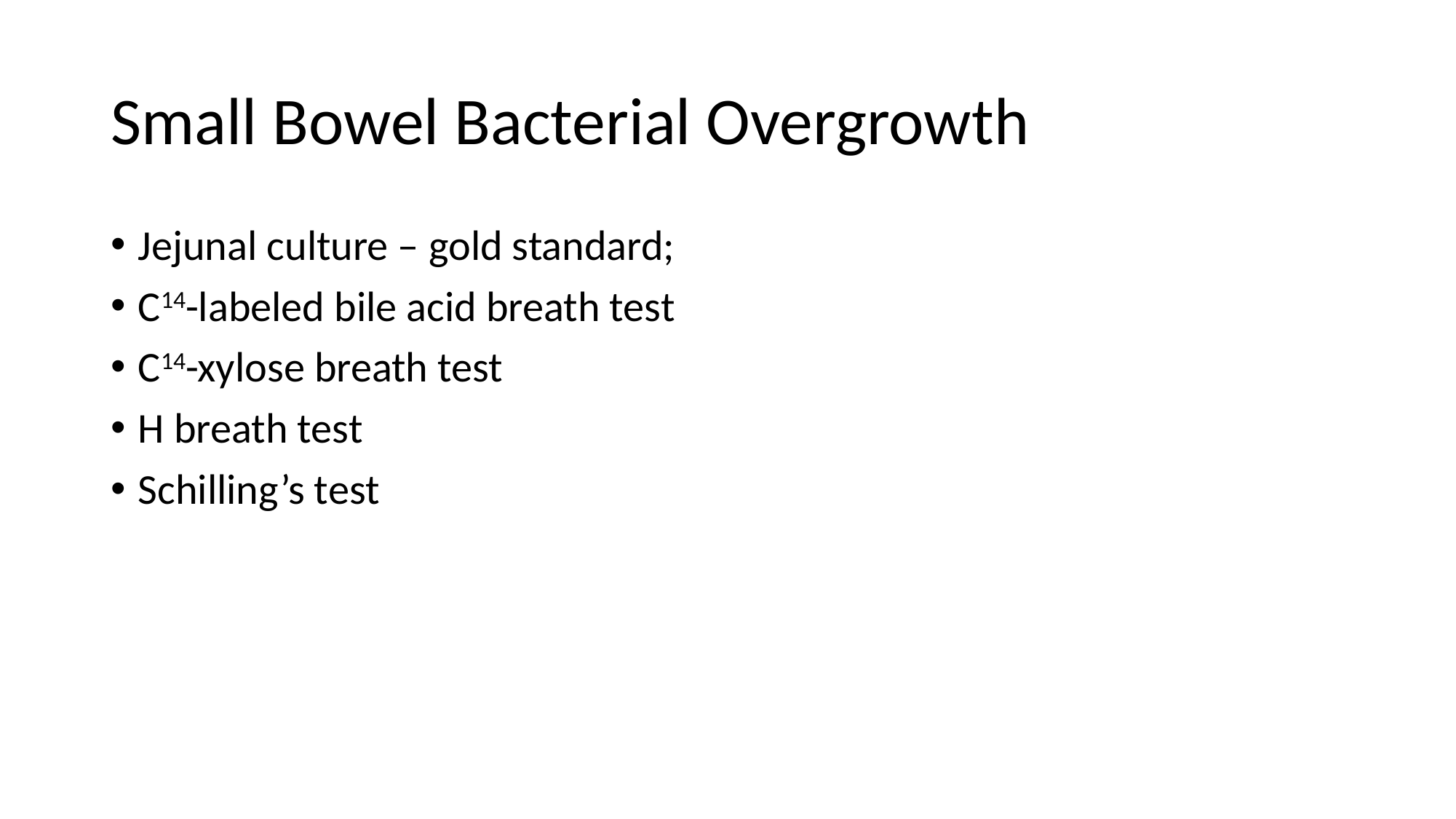

# Small Bowel Bacterial Overgrowth
Jejunal culture – gold standard;
C14-labeled bile acid breath test
C14-xylose breath test
H breath test
Schilling’s test